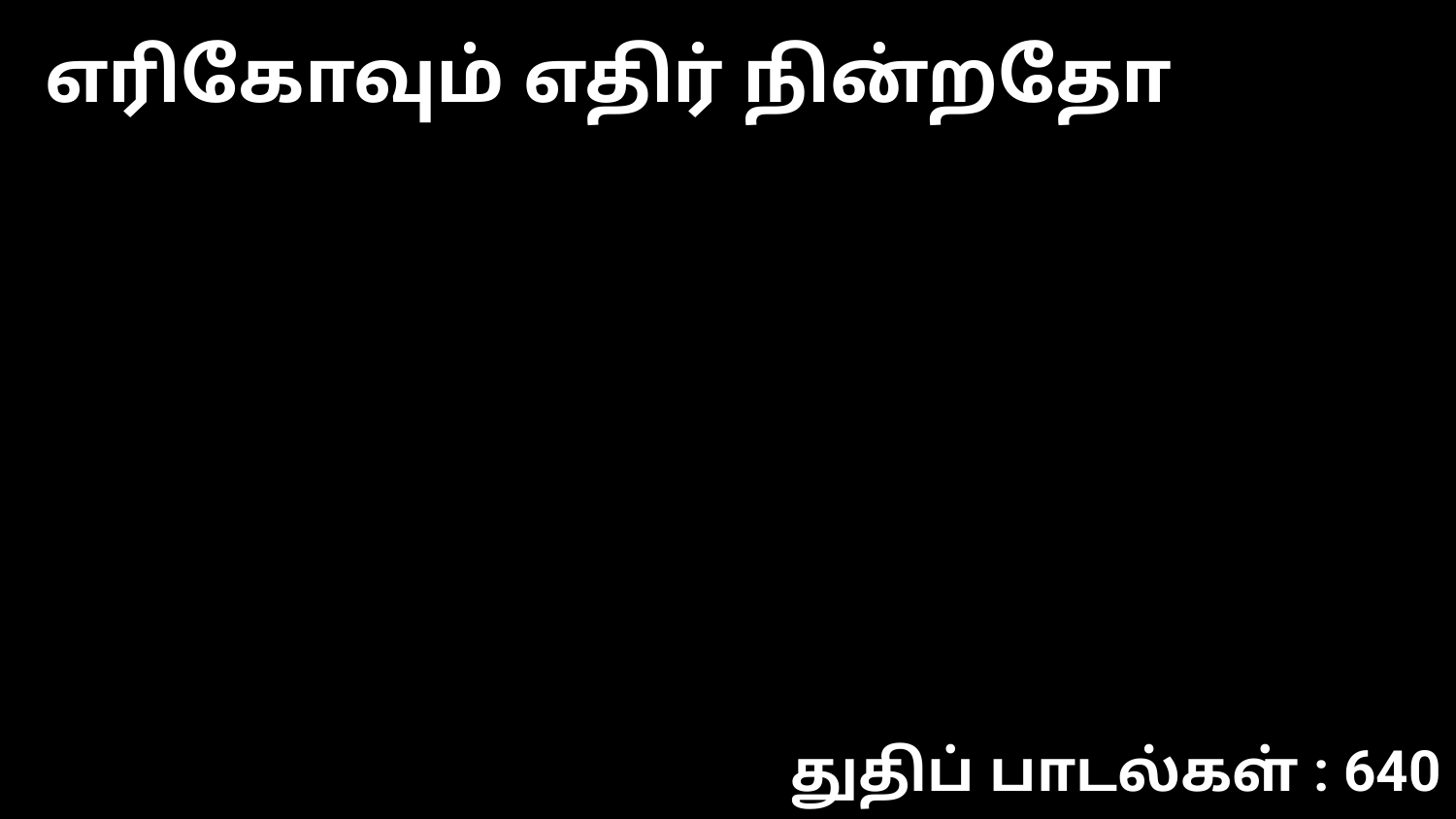

எரிகோவும் எதிர் நின்றதோ
துதிப் பாடல்கள் : 640